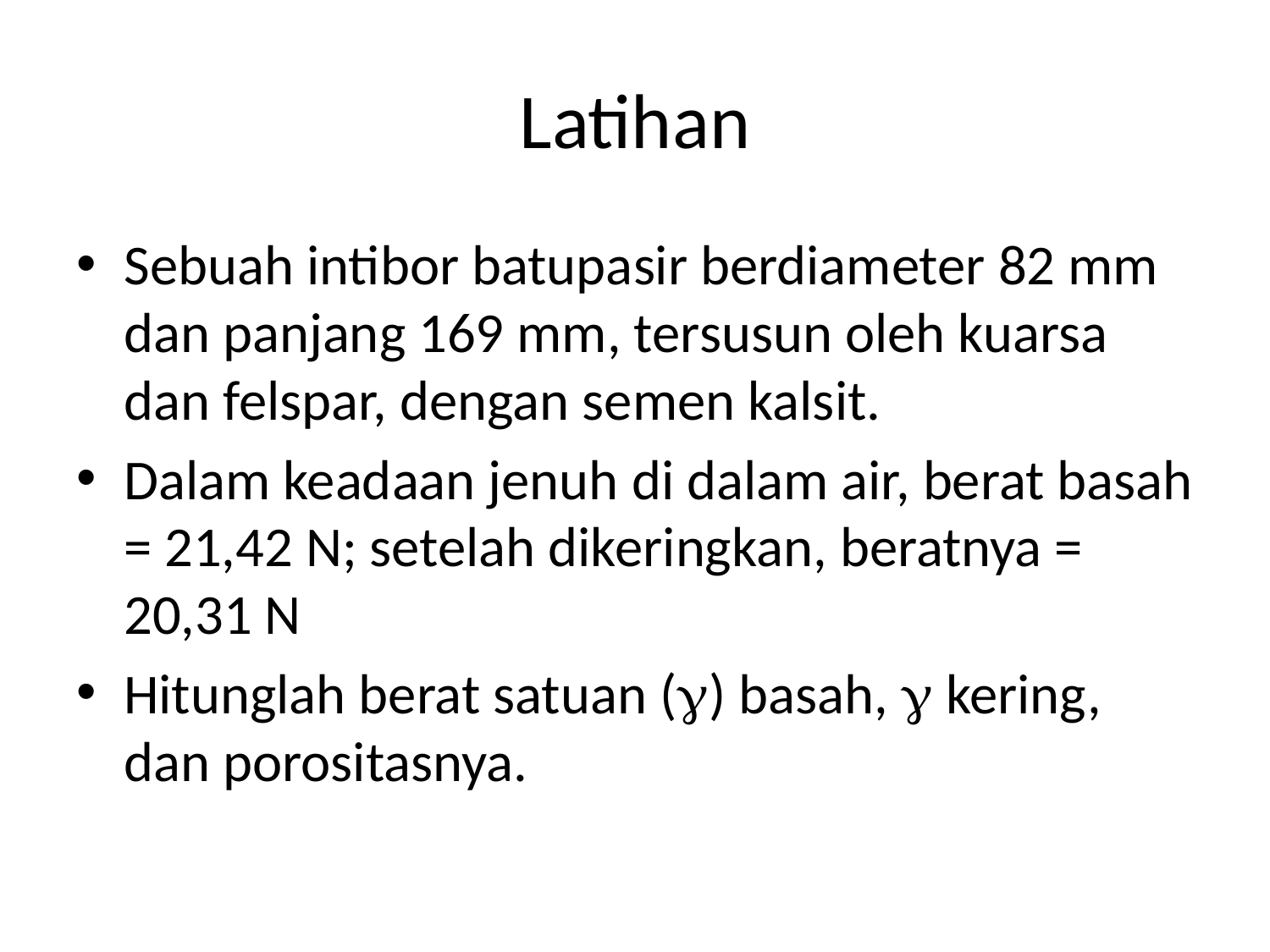

# Latihan
Sebuah intibor batupasir berdiameter 82 mm dan panjang 169 mm, tersusun oleh kuarsa dan felspar, dengan semen kalsit.
Dalam keadaan jenuh di dalam air, berat basah = 21,42 N; setelah dikeringkan, beratnya = 20,31 N
Hitunglah berat satuan (γ) basah, γ kering, dan porositasnya.